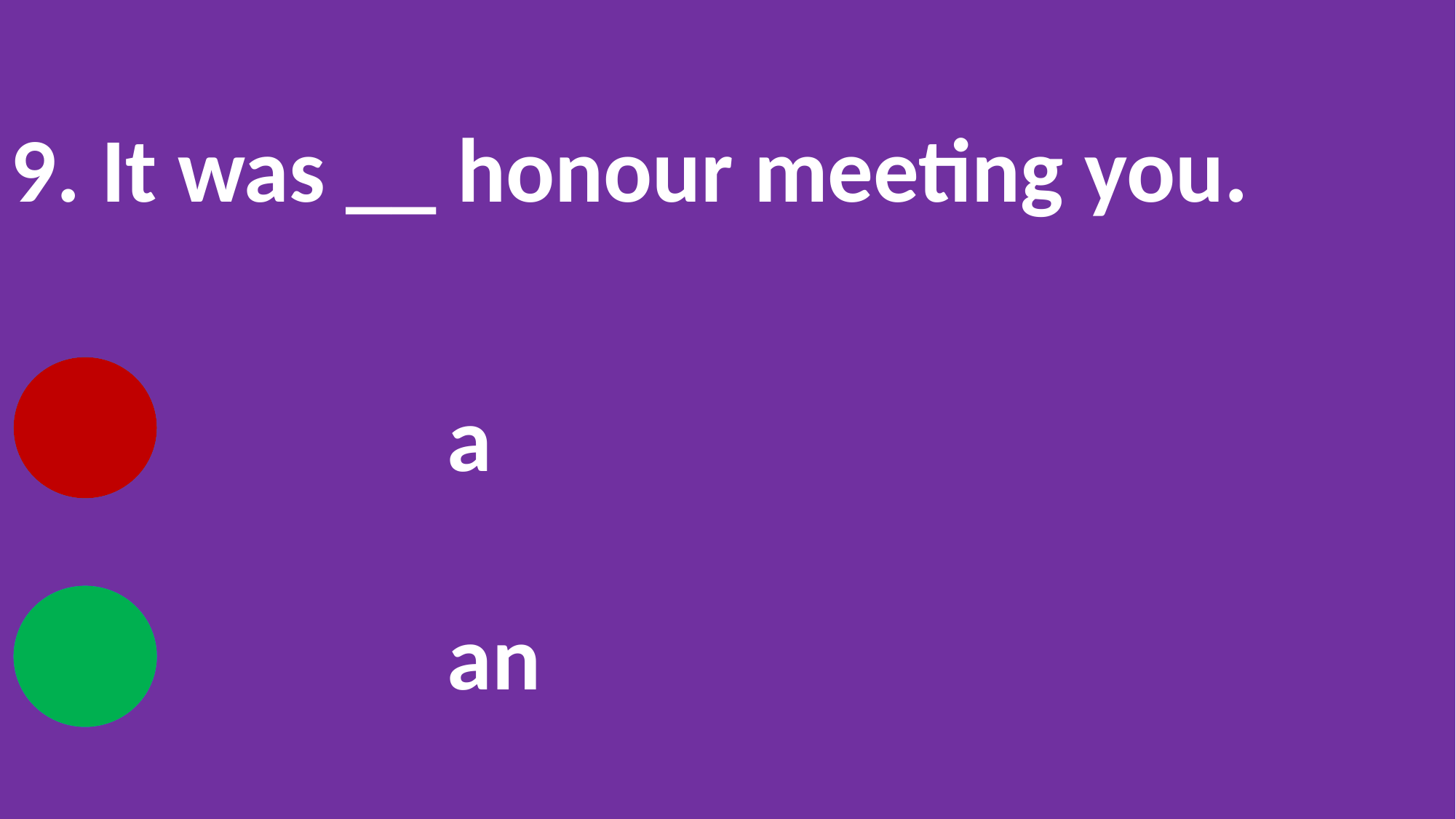

9. It was __ honour meeting you.

				a

				an